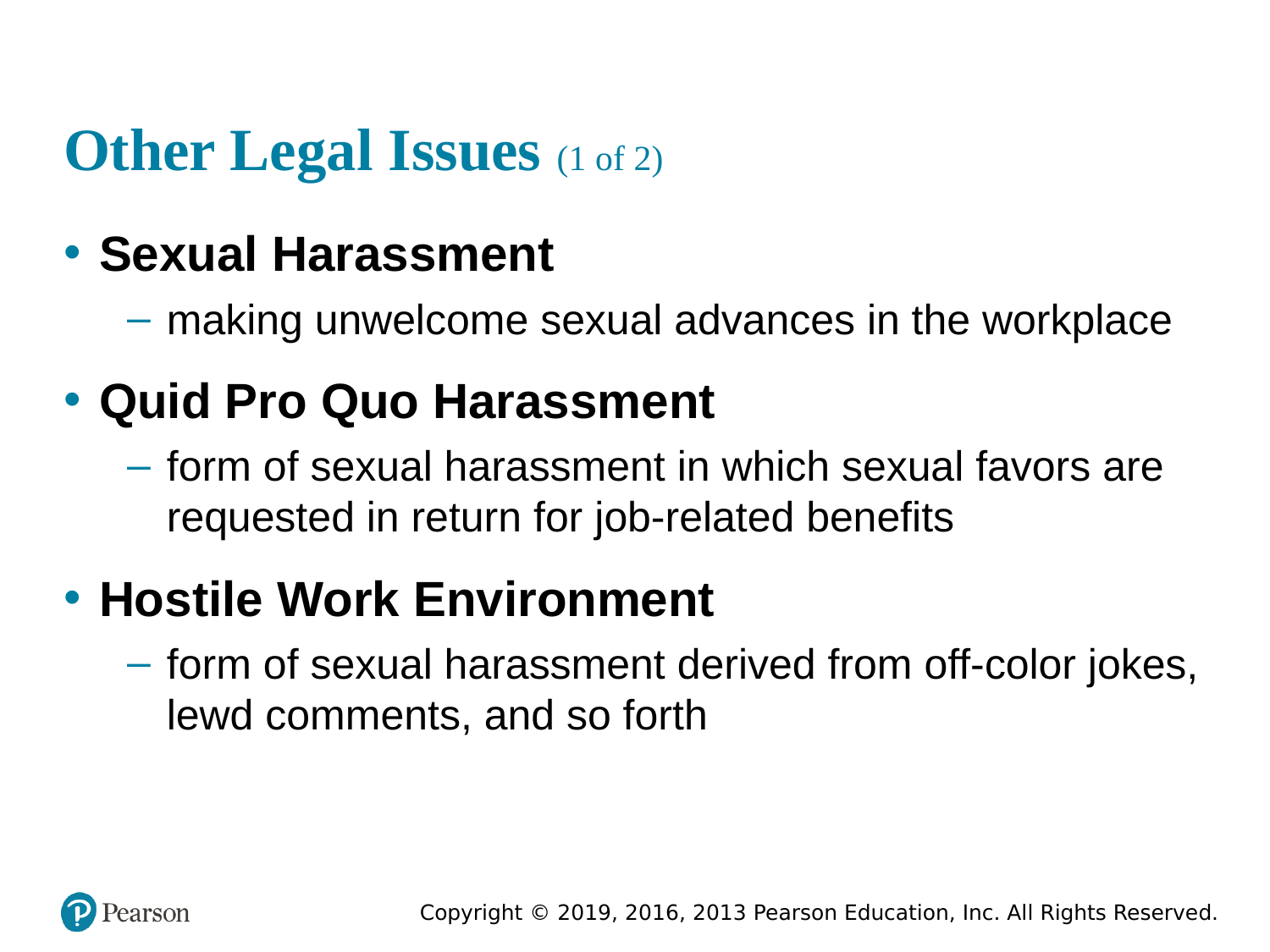

# Other Legal Issues (1 of 2)
Sexual Harassment
making unwelcome sexual advances in the workplace
Quid Pro Quo Harassment
form of sexual harassment in which sexual favors are requested in return for job-related benefits
Hostile Work Environment
form of sexual harassment derived from off-color jokes, lewd comments, and so forth